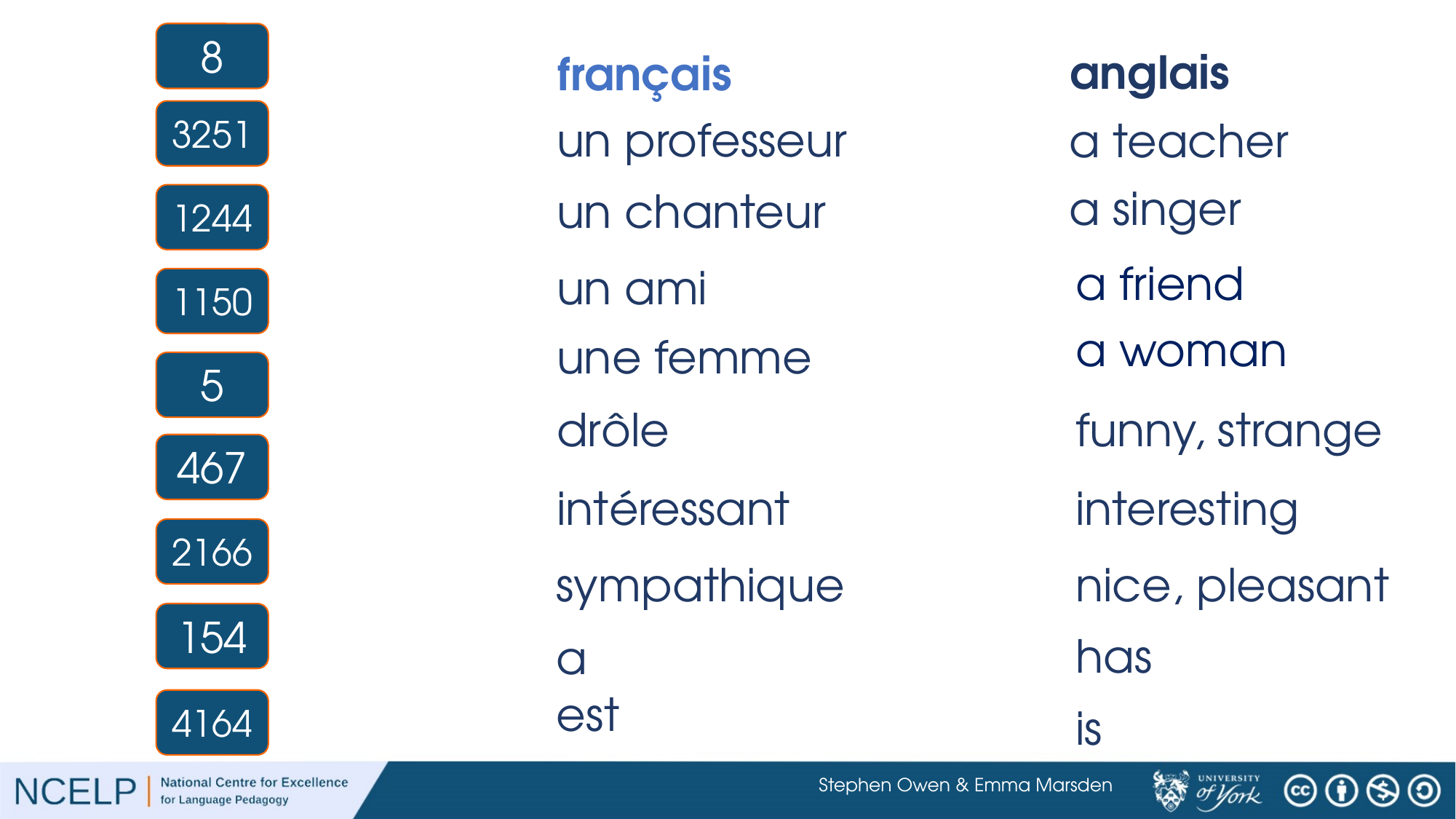

8
anglais
français
3251
un professeur
a teacher
a singer
un chanteur
1244
a friend
un ami
1150
a woman
une femme
5
drôle
funny, strange
467
intéressant
interesting
2166
sympathique
nice, pleasant
154
has
a
est
4164
is
Stephen Owen & Emma Marsden